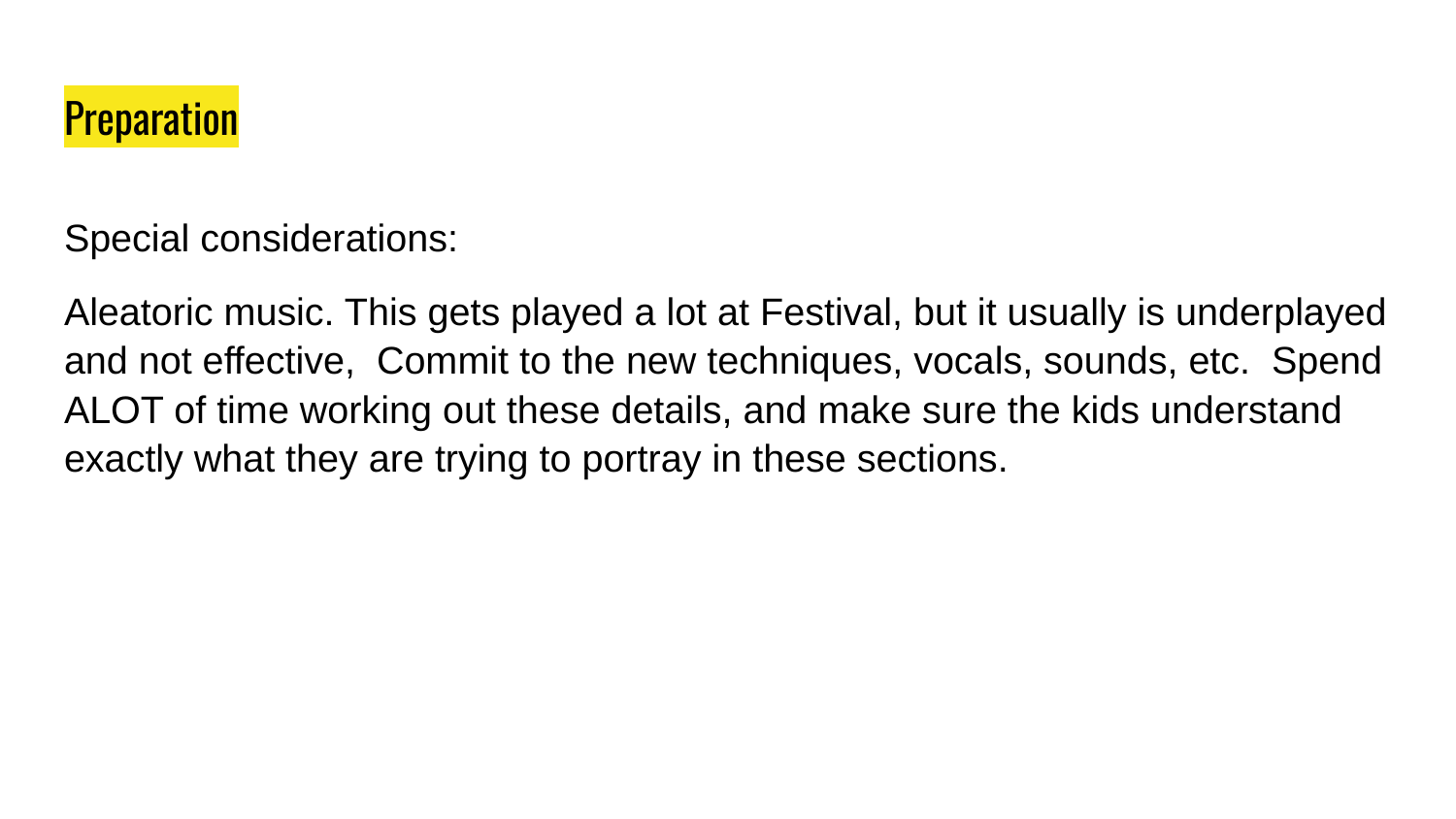

# Preparation
Special considerations:
Aleatoric music. This gets played a lot at Festival, but it usually is underplayed and not effective,  Commit to the new techniques, vocals, sounds, etc.  Spend ALOT of time working out these details, and make sure the kids understand exactly what they are trying to portray in these sections.